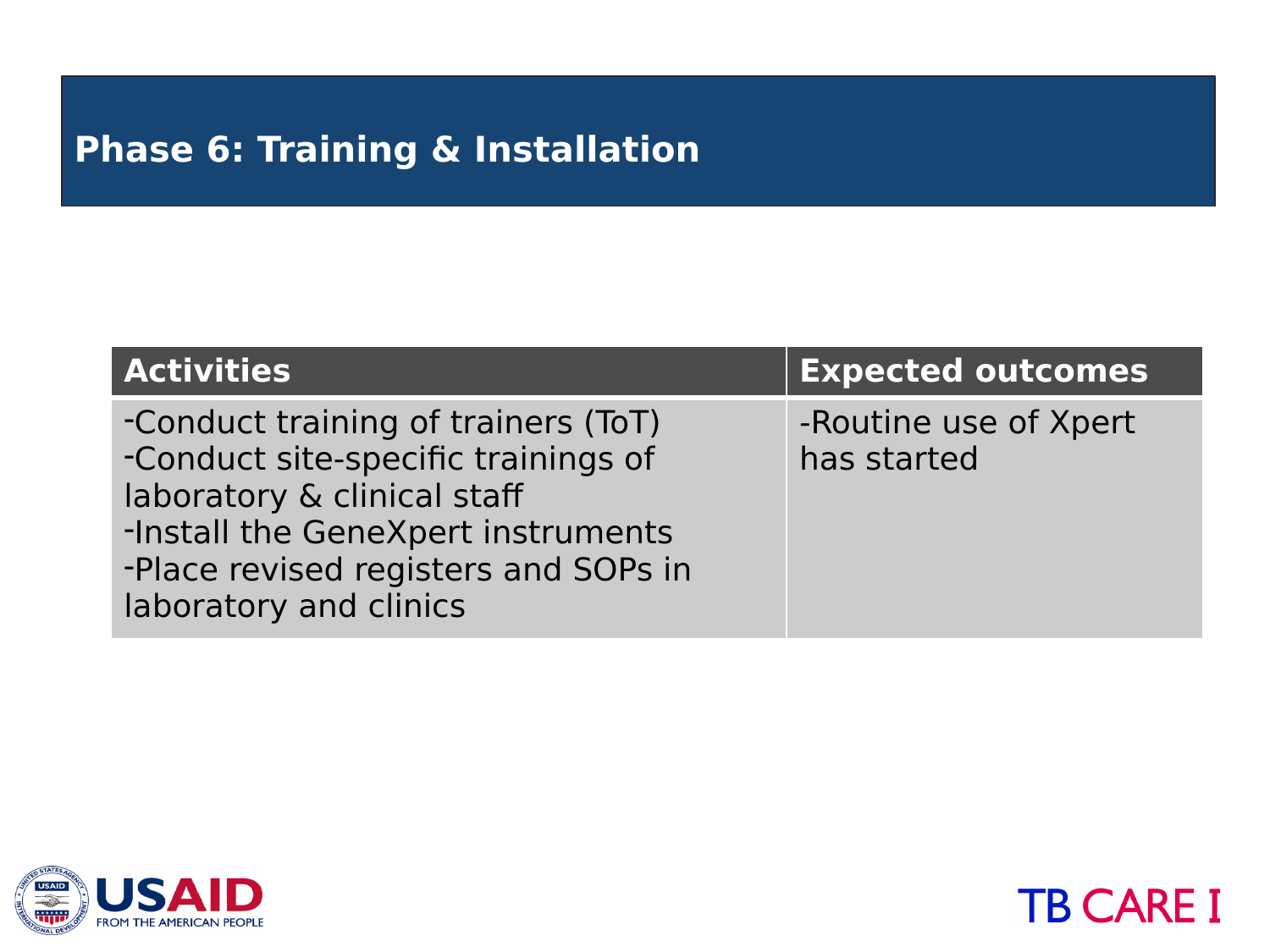

Phase 6: Training & Installation

Phase 1: Introduction
| Activities | Expected outcomes |
| --- | --- |
| Conduct training of trainers (ToT) Conduct site-specific trainings of laboratory & clinical staff Install the GeneXpert instruments Place revised registers and SOPs in laboratory and clinics | -Routine use of Xpert has started |